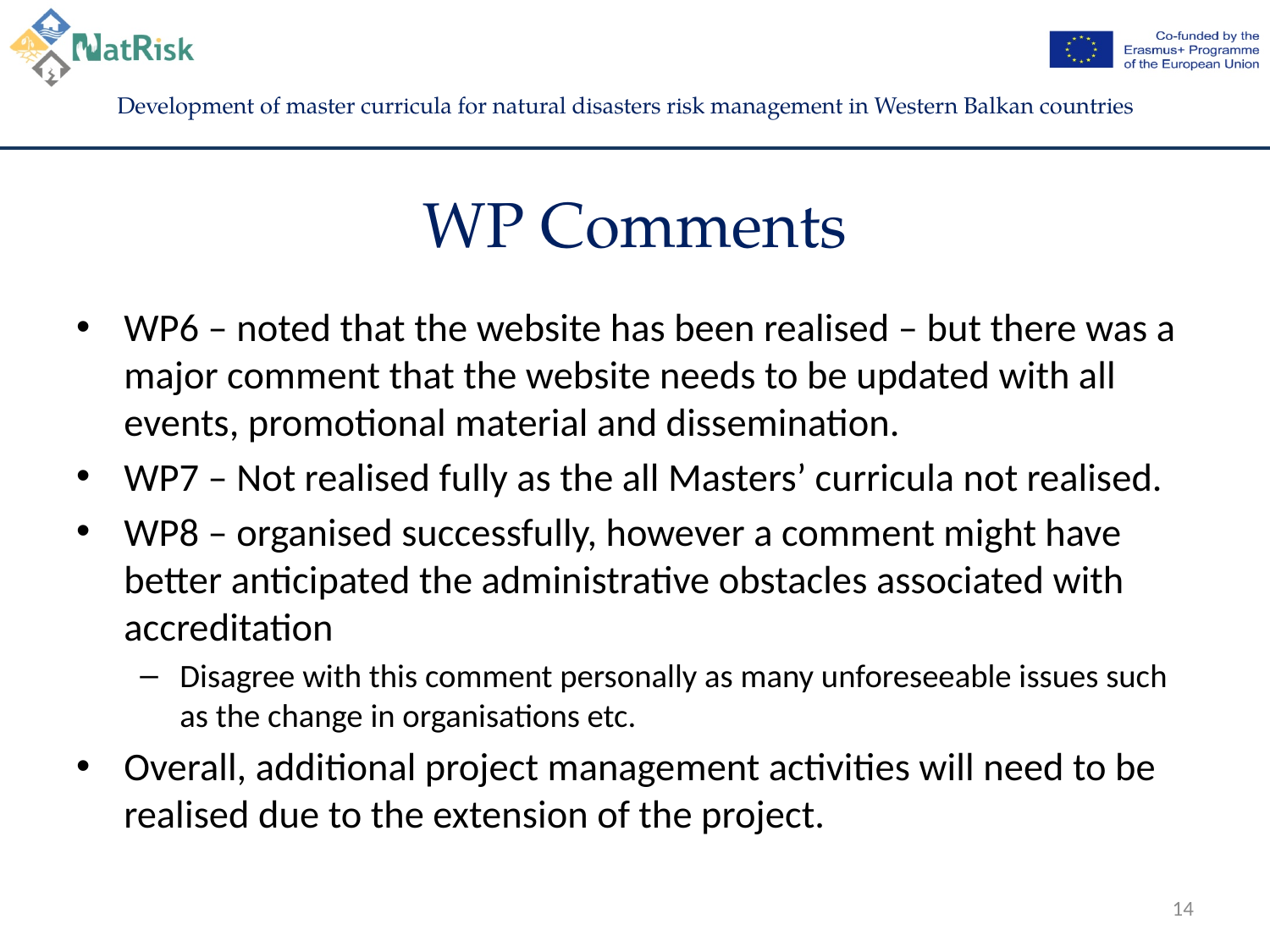

# WP Comments
WP6 – noted that the website has been realised – but there was a major comment that the website needs to be updated with all events, promotional material and dissemination.
WP7 – Not realised fully as the all Masters’ curricula not realised.
WP8 – organised successfully, however a comment might have better anticipated the administrative obstacles associated with accreditation
Disagree with this comment personally as many unforeseeable issues such as the change in organisations etc.
Overall, additional project management activities will need to be realised due to the extension of the project.

14